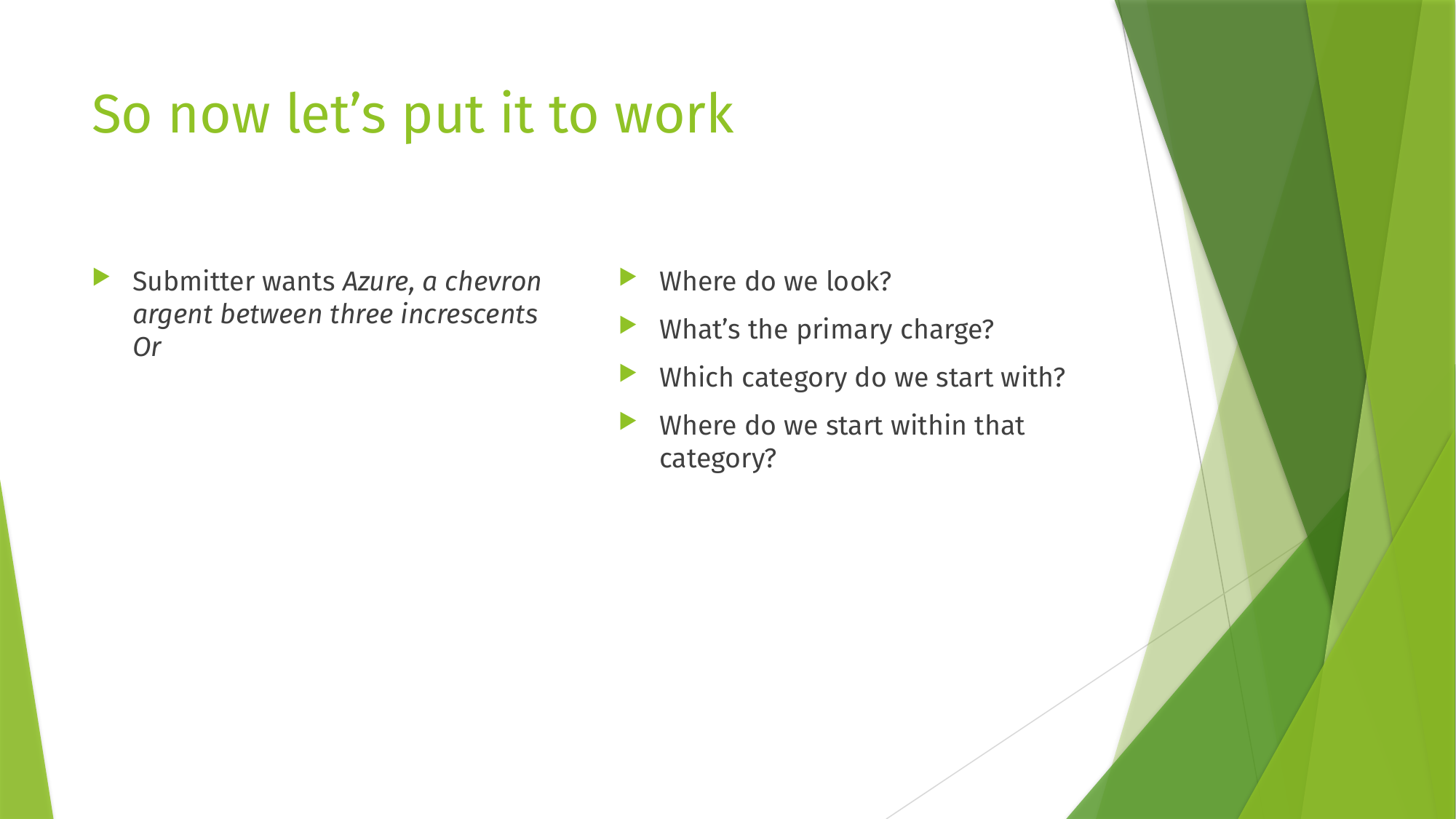

# So now let’s put it to work
Submitter wants Azure, a chevron argent between three increscents Or
Where do we look?
What’s the primary charge?
Which category do we start with?
Where do we start within that category?